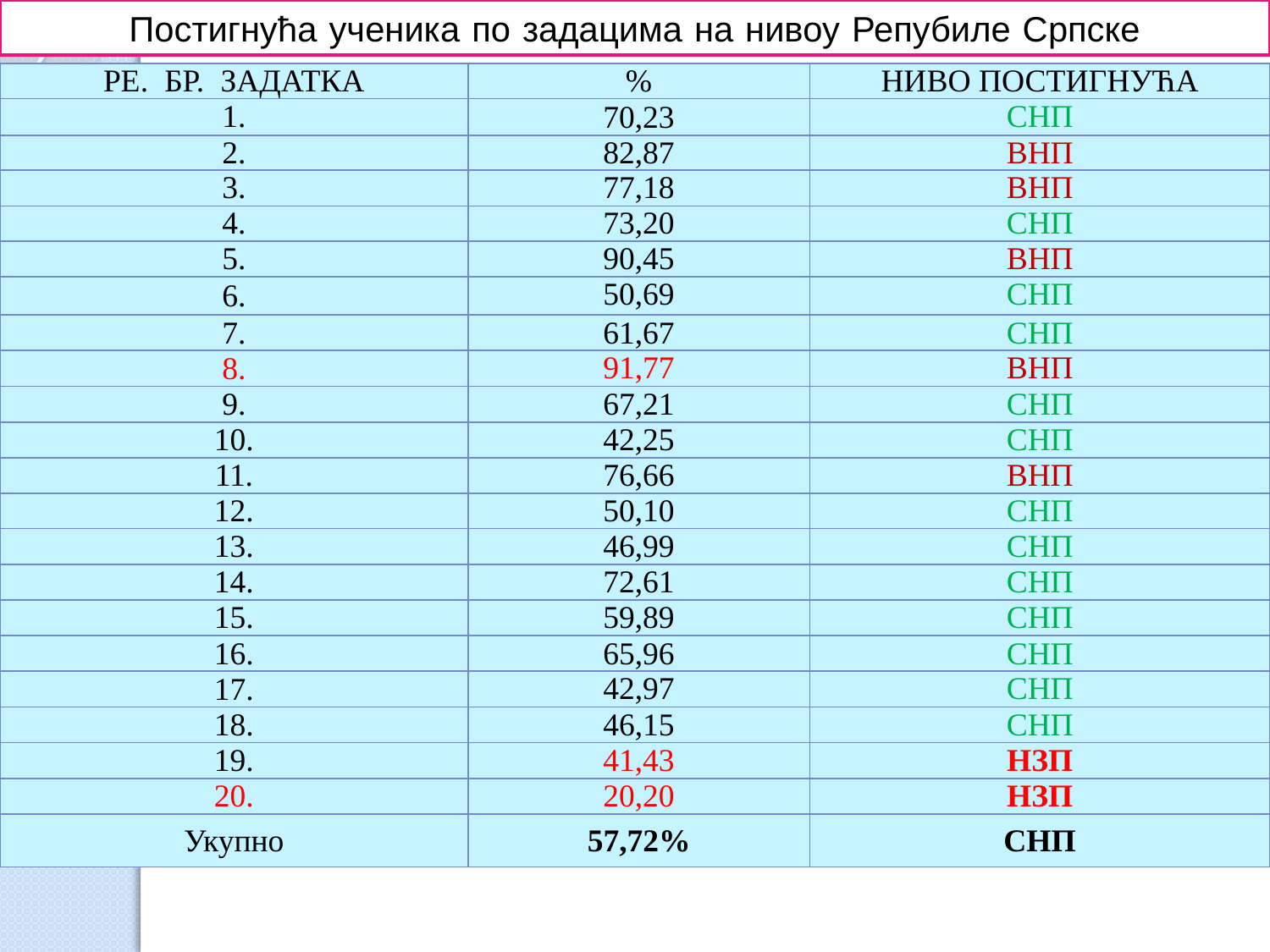

Постигнућа ученика по задацима на нивоу Репубиле Српске
| РЕ. БР. ЗАДАТКА | % | НИВО ПОСТИГНУЋА |
| --- | --- | --- |
| 1. | 70,23 | СНП |
| 2. | 82,87 | ВНП |
| 3. | 77,18 | ВНП |
| 4. | 73,20 | СНП |
| 5. | 90,45 | ВНП |
| 6. | 50,69 | СНП |
| 7. | 61,67 | СНП |
| 8. | 91,77 | ВНП |
| 9. | 67,21 | СНП |
| 10. | 42,25 | СНП |
| 11. | 76,66 | ВНП |
| 12. | 50,10 | СНП |
| 13. | 46,99 | СНП |
| 14. | 72,61 | СНП |
| 15. | 59,89 | СНП |
| 16. | 65,96 | СНП |
| 17. | 42,97 | СНП |
| 18. | 46,15 | СНП |
| 19. | 41,43 | НЗП |
| 20. | 20,20 | НЗП |
| Укупно | 57,72% | СНП |